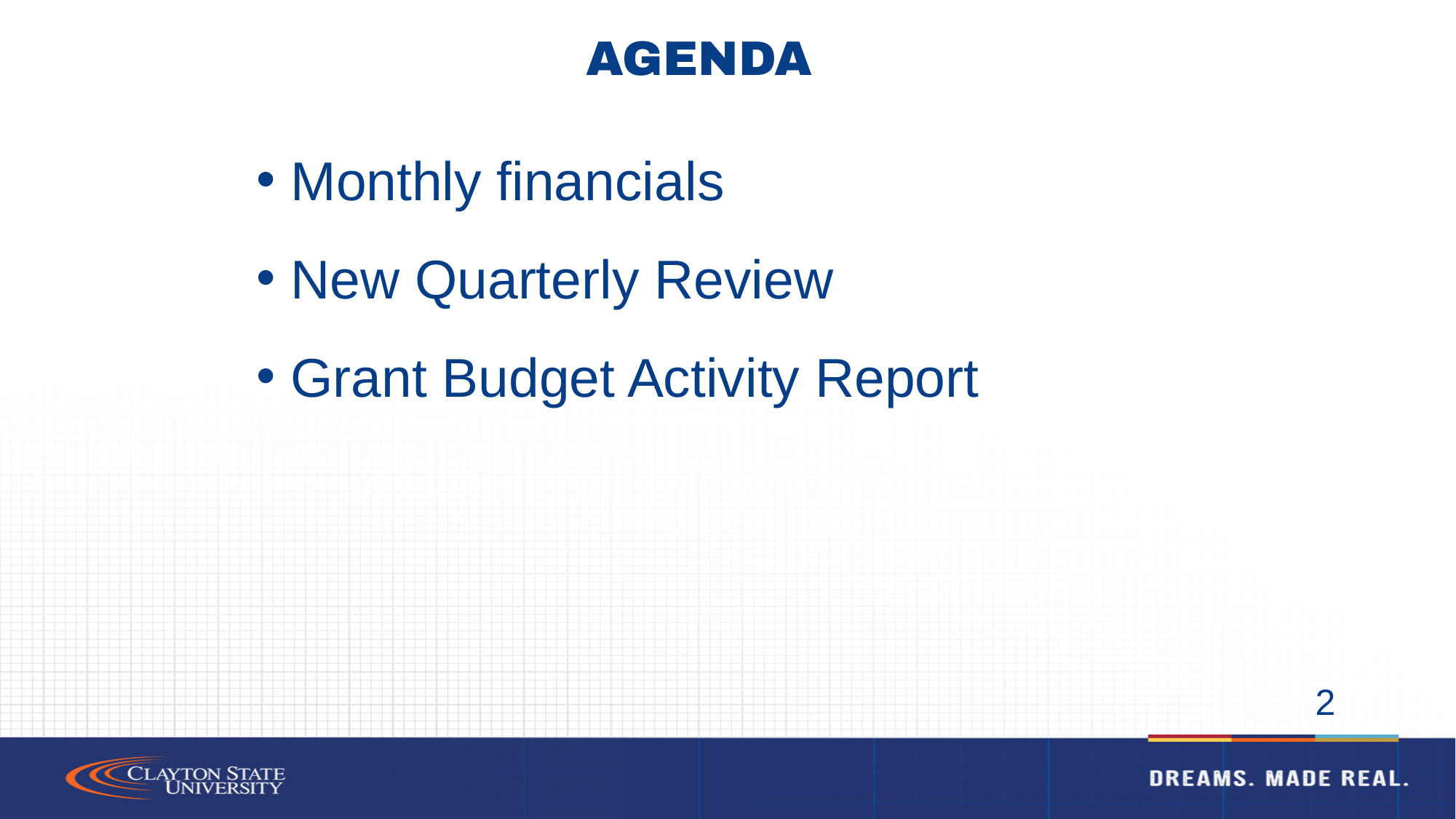

AGENDA
Monthly financials
New Quarterly Review
Grant Budget Activity Report